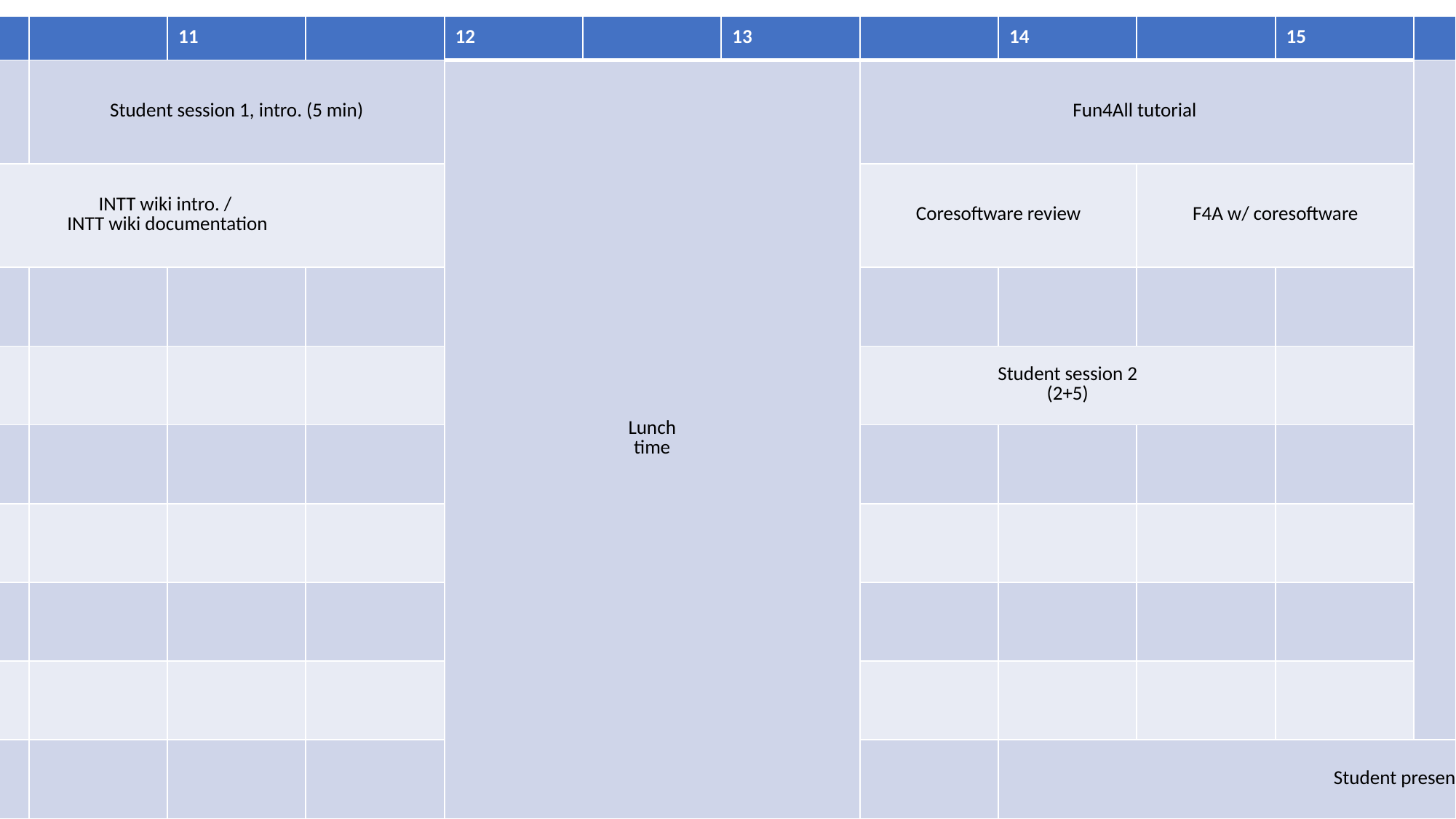

|  | 9 |  | 10 |  | 11 |  | 12 |  | 13 |  | 14 |  | 15 |  | 16 |  | 17 |  |
| --- | --- | --- | --- | --- | --- | --- | --- | --- | --- | --- | --- | --- | --- | --- | --- | --- | --- | --- |
| Day 1 (Nov. 19) | Coming to Korea Univ. | Welcome / paperwork | Opening | Student session 1, intro. (5 min) |  |  | Lunch time |  |  | Fun4All tutorial |  |  |  | Break | Fun4All tutorial |  |  | Work summary |
| Day 2 (Nov. 20) |  | INTT commissioning review | INTT wiki intro. / INTT wiki documentation |  |  |  |  |  |  | Coresoftware review |  | F4A w/ coresoftware |  |  | F4A w/ coresoftware |  |  |  |
| Day 3 (Nov. 21) |  |  |  |  |  |  |  |  |  |  |  |  |  |  |  |  |  |  |
| Day 4 (Nov.22) |  |  |  |  |  |  |  |  |  | Student session 2 (2+5) |  |  |  |  |  |  |  |  |
| Day 5 (Nov. 25) |  |  |  |  |  |  |  |  |  |  |  |  |  |  |  |  |  | Work summary |
| Day 6 (Nov. 26) |  |  |  |  |  |  |  |  |  |  |  |  |  |  |  |  |  |  |
| Day 7 (Nov. 27) |  |  |  |  |  |  |  |  |  |  |  |  |  |  |  |  |  |  |
| Day 8 (Nov. 28) |  |  |  |  |  |  |  |  |  |  |  |  |  |  |  |  |  |  |
| Day 9 (Dec. 29) |  |  |  |  |  |  |  |  |  |  | Student presentation 3, final (20 min) |  |  |  |  |  |  | Closing |
2024. 9. 24.